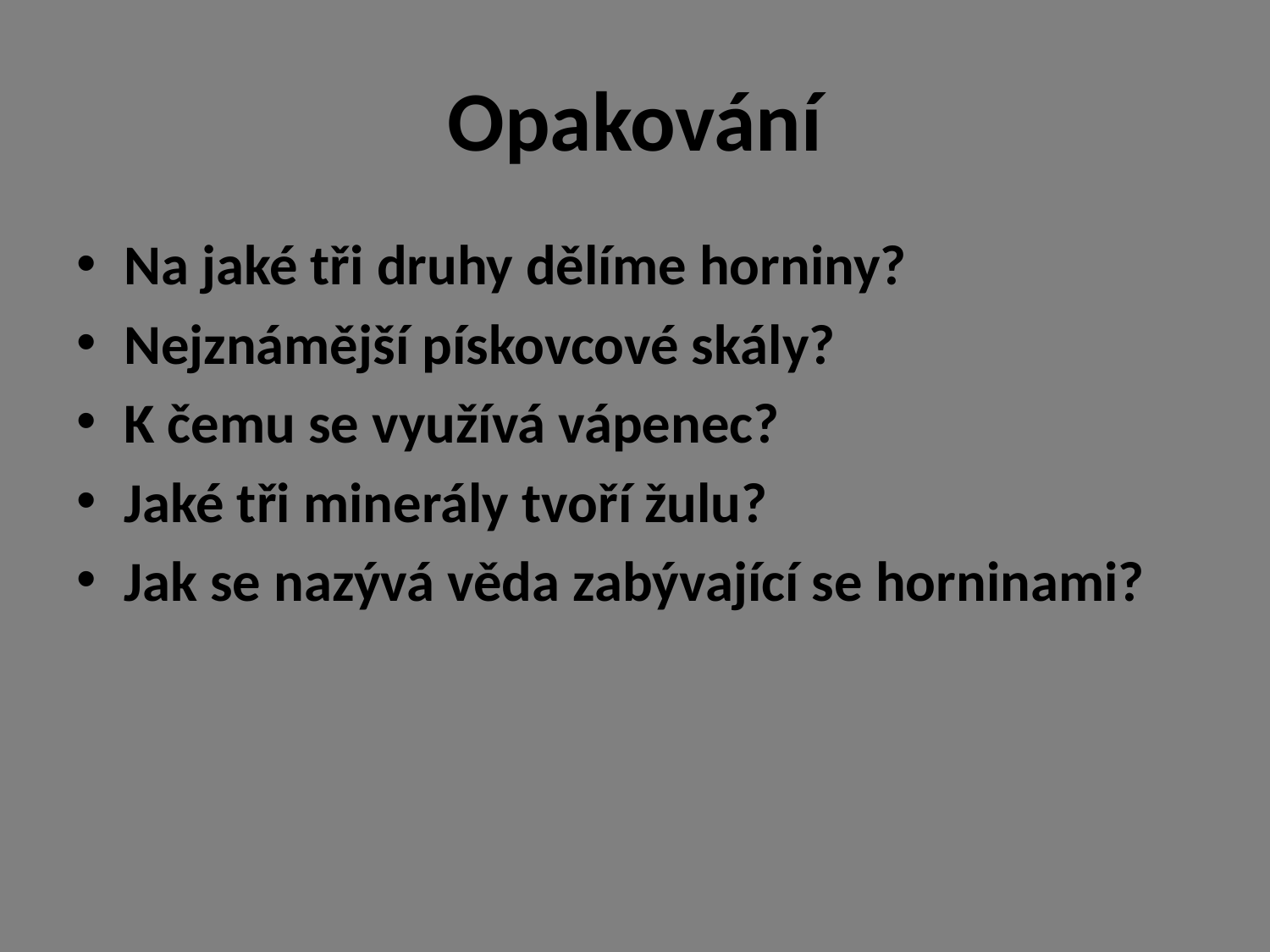

# Opakování
Na jaké tři druhy dělíme horniny?
Nejznámější pískovcové skály?
K čemu se využívá vápenec?
Jaké tři minerály tvoří žulu?
Jak se nazývá věda zabývající se horninami?